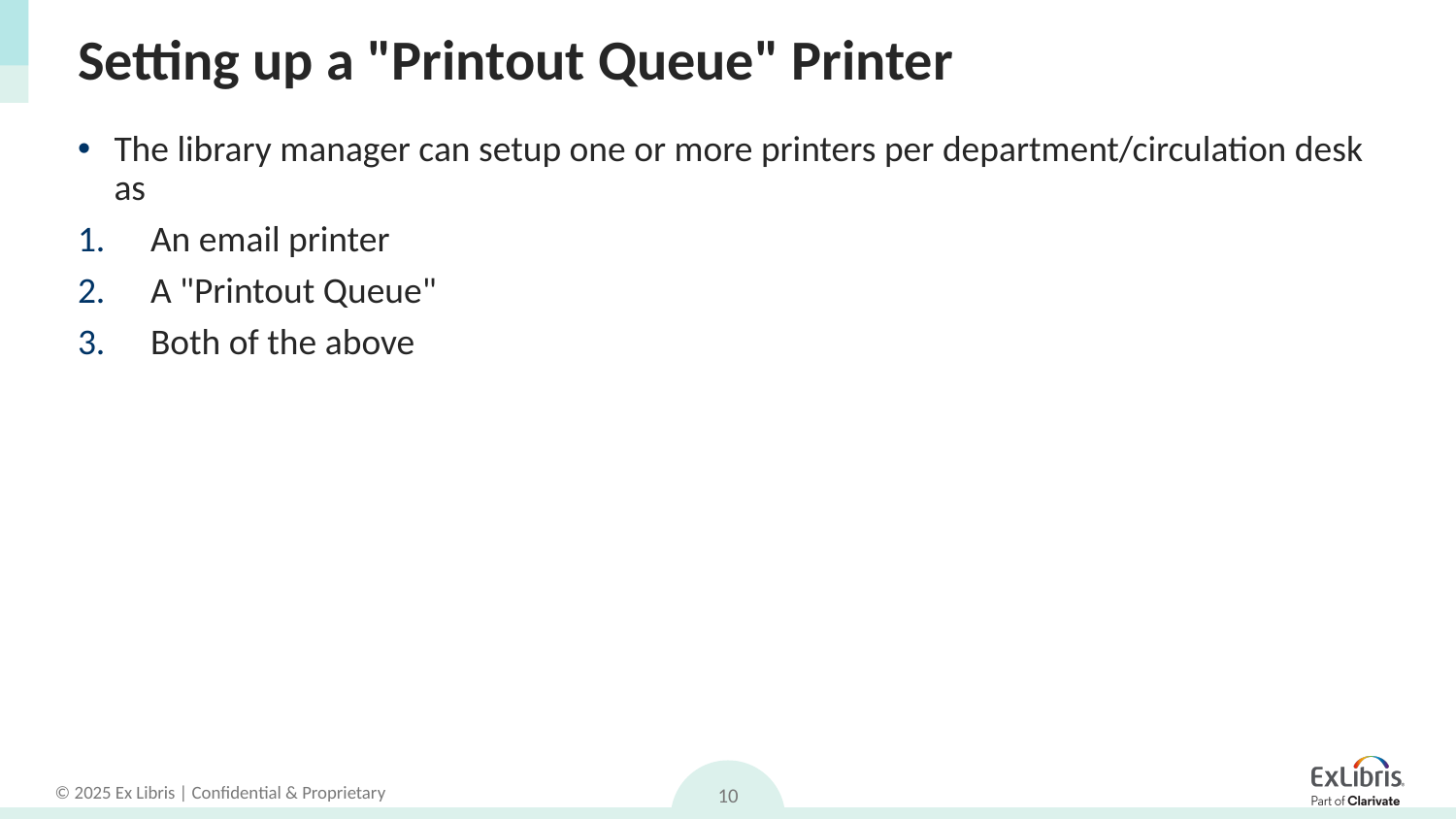

# Setting up a "Printout Queue" Printer
The library manager can setup one or more printers per department/circulation desk as
An email printer
A "Printout Queue"
Both of the above
10